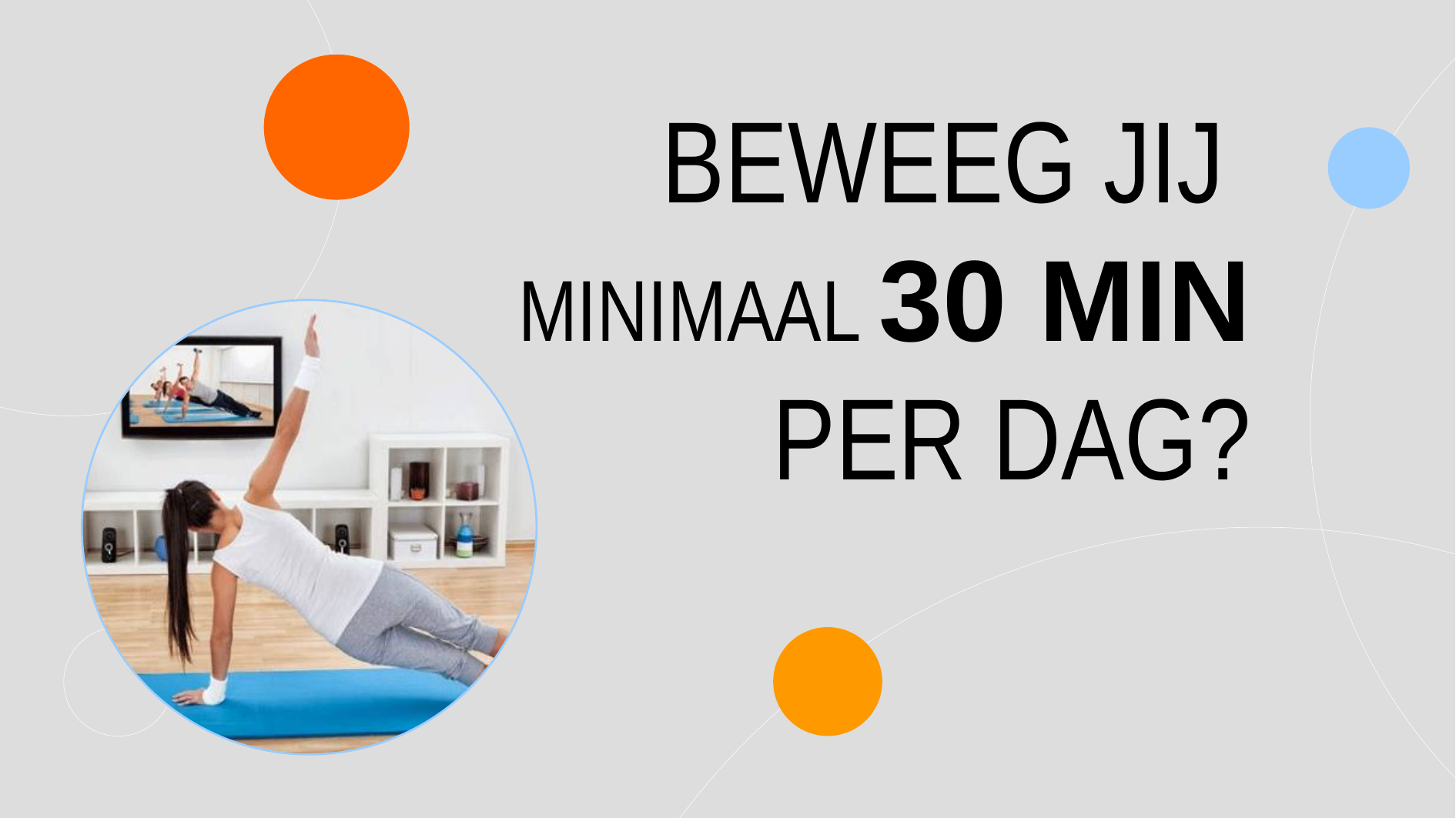

BEWEEG JIJ  MINIMAAL 30 MIN PER DAG?